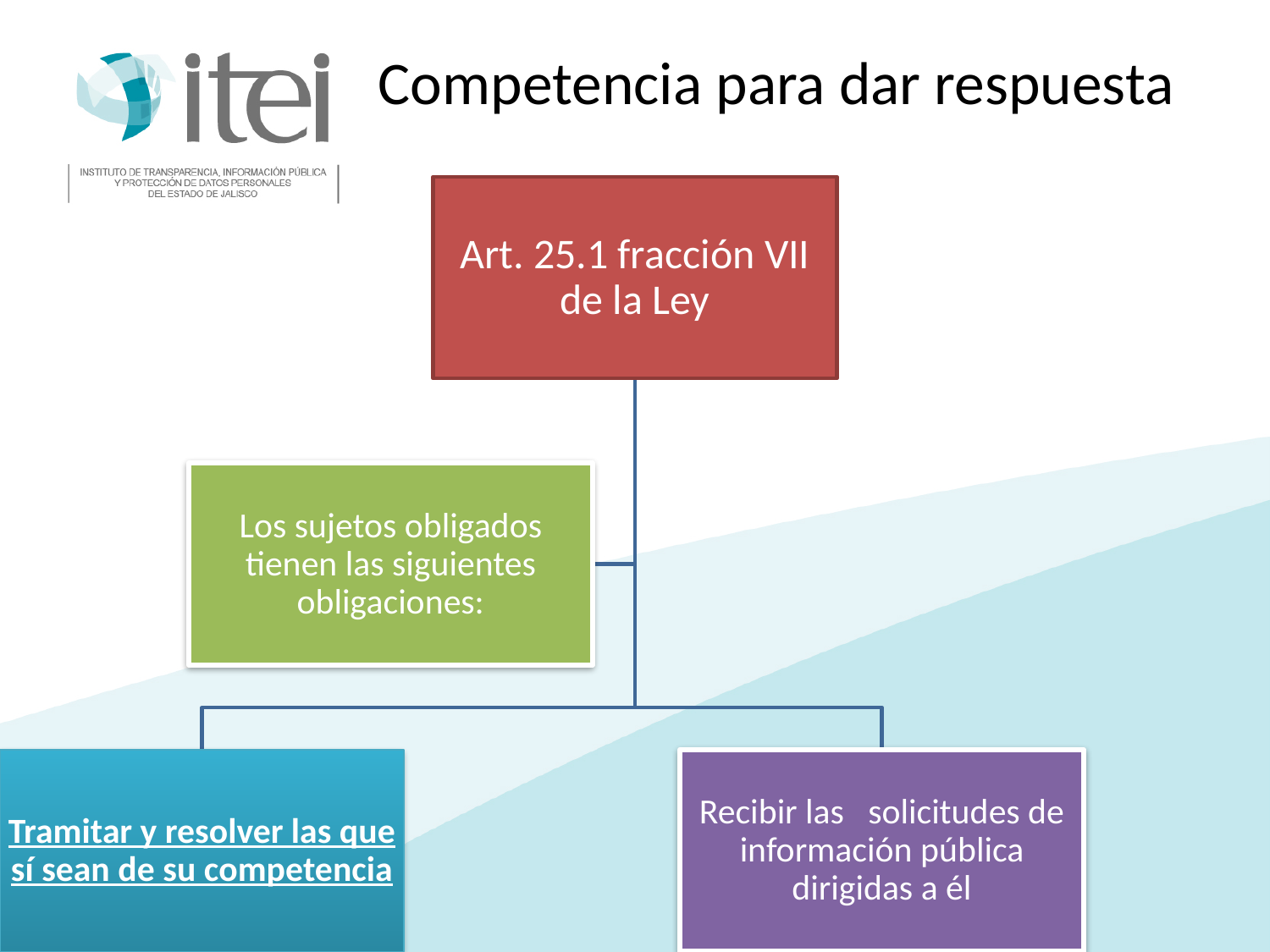

# Competencia para dar respuesta
Art. 25.1 fracción VII de la Ley
Recibir las   solicitudes de información pública dirigidas a él
Tramitar y resolver las que sí sean de su competencia
Los sujetos obligados tienen las siguientes obligaciones: